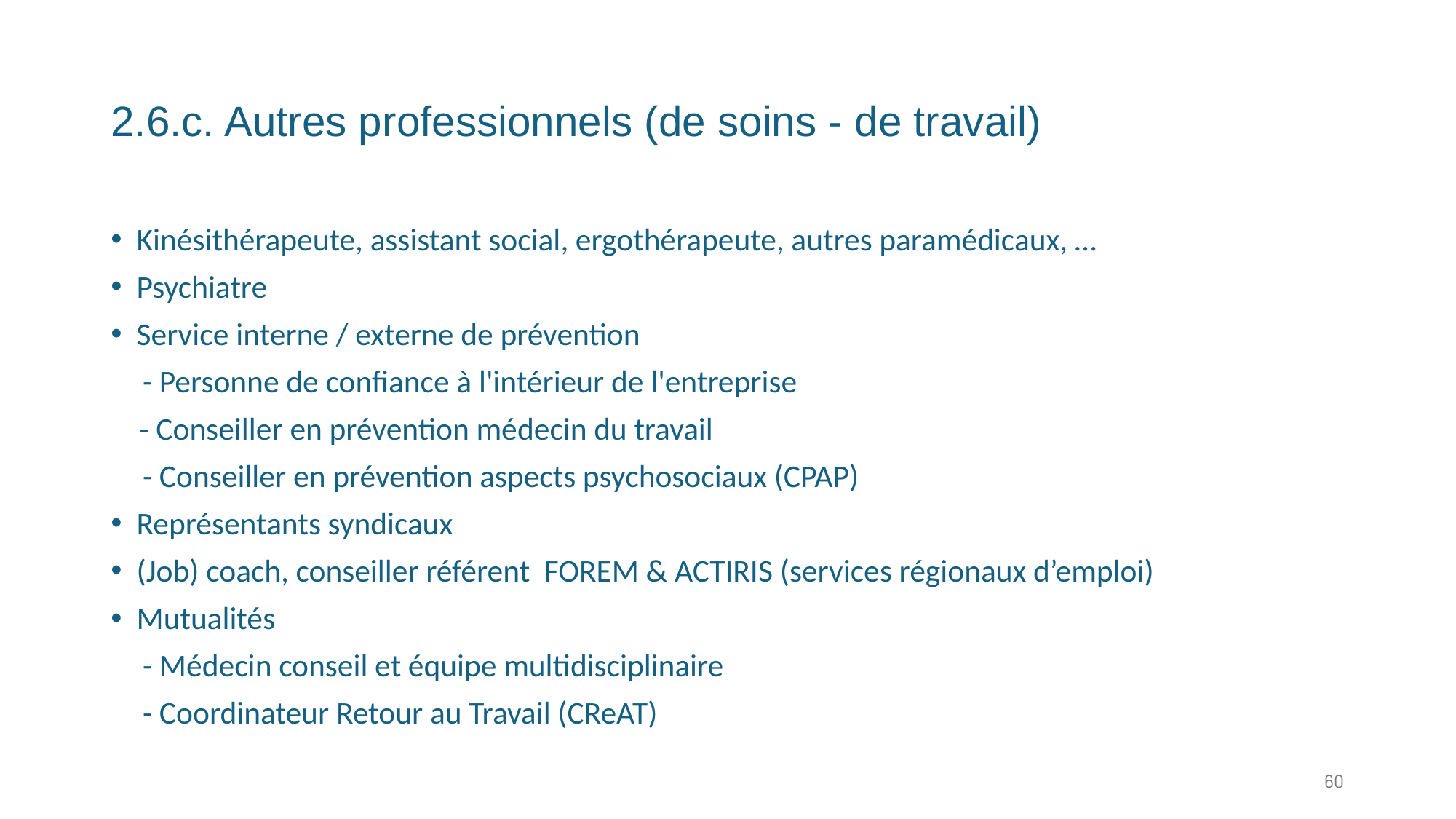

# 2.6.c. Autres professionnels (de soins - de travail)
Kinésithérapeute, assistant social, ergothérapeute, autres paramédicaux, …
Psychiatre
Service interne / externe de prévention
 - Personne de confiance à l'intérieur de l'entreprise
    - Conseiller en prévention médecin du travail
 - Conseiller en prévention aspects psychosociaux (CPAP)
Représentants syndicaux
(Job) coach, conseiller référent  FOREM & ACTIRIS (services régionaux d’emploi)
Mutualités
 - Médecin conseil et équipe multidisciplinaire
 - Coordinateur Retour au Travail (CReAT)

60